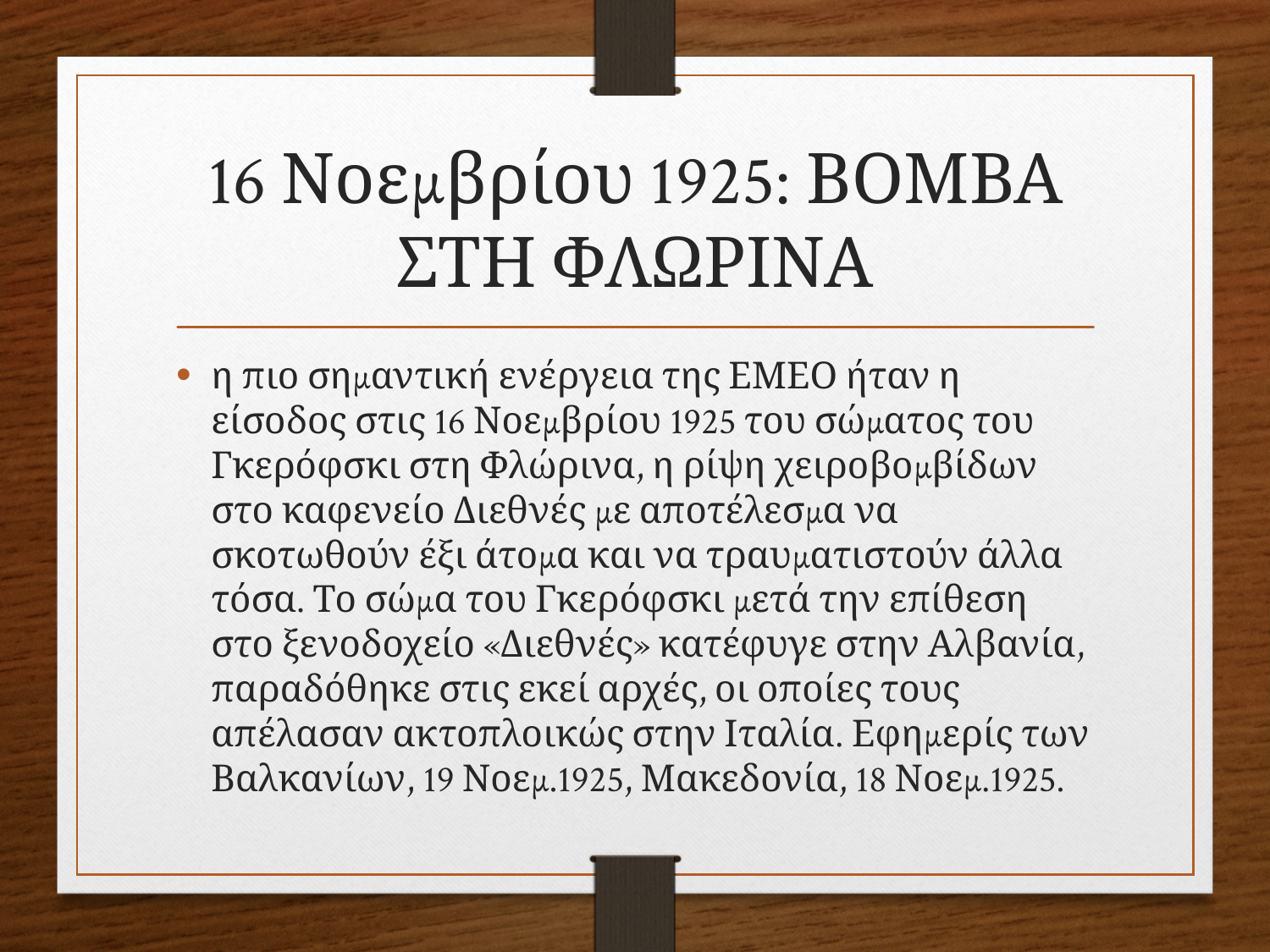

# 16 Νοεμβρίου 1925: ΒΟΜΒΑ ΣΤΗ ΦΛΩΡΙΝΑ
η πιο σημαντική ενέργεια της ΕΜΕΟ ήταν η είσοδος στις 16 Νοεμβρίου 1925 του σώματος του Γκερόφσκι στη Φλώρινα, η ρίψη χειροβομβίδων στο καφενείο Διεθνές με αποτέλεσμα να σκοτωθούν έξι άτομα και να τραυματιστούν άλλα τόσα. Το σώμα του Γκερόφσκι μετά την επίθεση στο ξενοδοχείο «Διεθνές» κατέφυγε στην Αλβανία, παραδόθηκε στις εκεί αρχές, οι οποίες τους απέλασαν ακτοπλοικώς στην Ιταλία. Εφημερίς των Βαλκανίων, 19 Νοεμ.1925, Μακεδονία, 18 Νοεμ.1925.